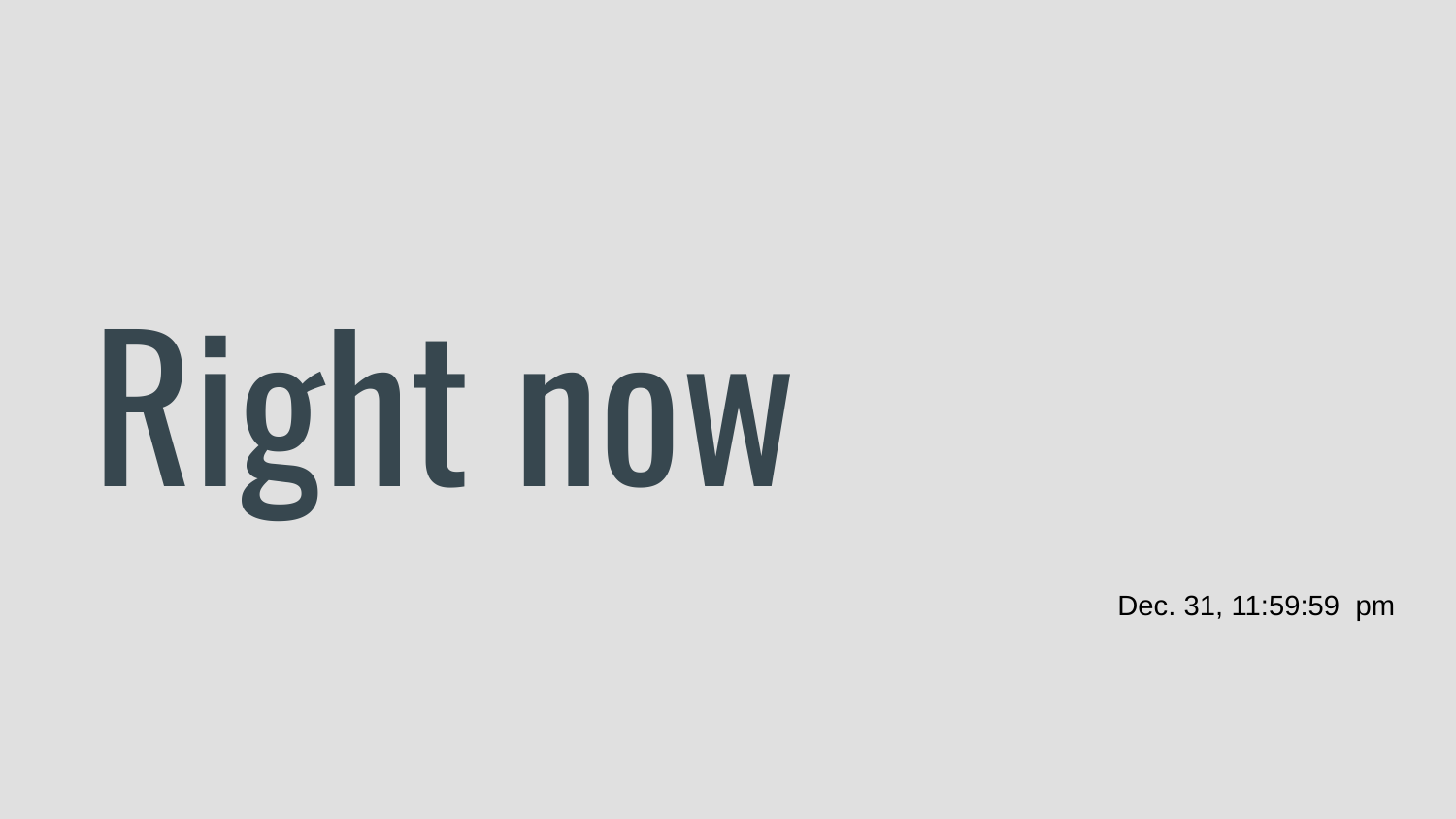

# Right now
Dec. 31, 11:59:59  pm